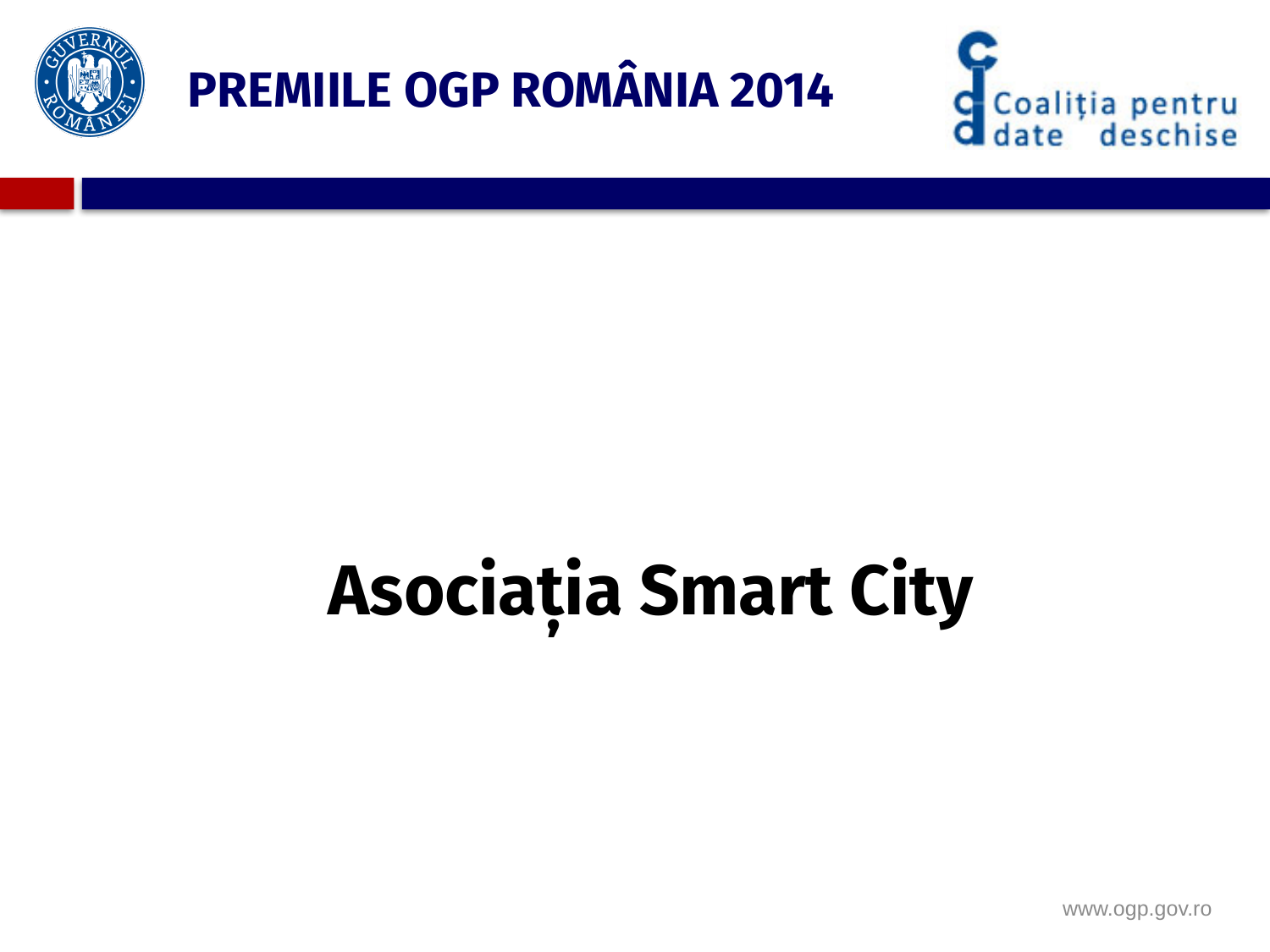

# PREMIILE OGP ROMÂNIA 2014

Asociația Smart City
www.ogp.gov.ro